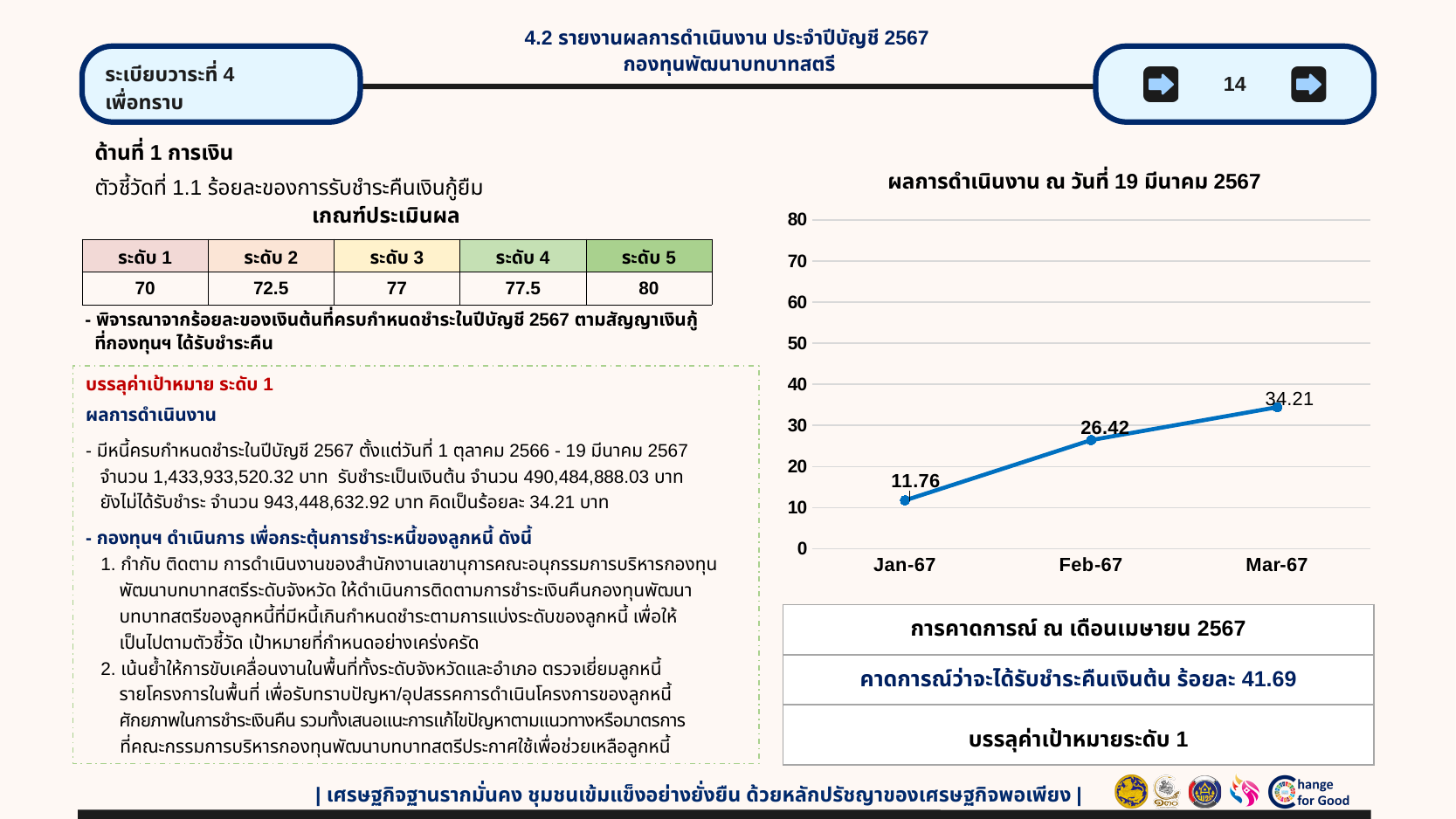

4.2 รายงานผลการดำเนินงาน ประจำปีบัญชี 2567
กองทุนพัฒนาบทบาทสตรี

ระเบียบวาระที่ 4
เพื่อทราบ

14

|  |  |
| --- | --- |
ด้านที่ 1 การเงิน
ตัวชี้วัดที่ 1.1 ร้อยละของการรับชำระคืนเงินกู้ยืม

### Chart

| Category | ผลการดำเนินงาน |
|---|---|
| 24473 | 11.76 |
| 24504 | 26.42 |
| 24532 | 34.42 |
ผลการดำเนินงาน ณ วันที่ 19 มีนาคม 2567
เกณฑ์ประเมินผล
| ระดับ 1 | ระดับ 2 | ระดับ 3 | ระดับ 4 | ระดับ 5 |
| --- | --- | --- | --- | --- |
| 70 | 72.5 | 77 | 77.5 | 80 |
- พิจารณาจากร้อยละของเงินต้นที่ครบกำหนดชำระในปีบัญชี 2567 ตามสัญญาเงินกู้
  ที่กองทุนฯ ได้รับชำระคืน
บรรลุค่าเป้าหมาย ระดับ 1
ผลการดำเนินงาน
- มีหนี้ครบกำหนดชำระในปีบัญชี 2567 ตั้งแต่วันที่ 1 ตุลาคม 2566 - 19 มีนาคม 2567
   จำนวน 1,433,933,520.32 บาท  รับชำระเป็นเงินต้น จำนวน 490,484,888.03 บาท
   ยังไม่ได้รับชำระ จำนวน 943,448,632.92 บาท คิดเป็นร้อยละ 34.21 บาท
- กองทุนฯ ดำเนินการ เพื่อกระตุ้นการชำระหนี้ของลูกหนี้ ดังนี้
   1. กำกับ ติดตาม การดำเนินงานของสำนักงานเลขานุการคณะอนุกรรมการบริหารกองทุน
       พัฒนาบทบาทสตรีระดับจังหวัด ให้ดำเนินการติดตามการชำระเงินคืนกองทุนพัฒนา
       บทบาทสตรีของลูกหนี้ที่มีหนี้เกินกำหนดชำระตามการแบ่งระดับของลูกหนี้ เพื่อให้
       เป็นไปตามตัวชี้วัด เป้าหมายที่กำหนดอย่างเคร่งครัด
   2. เน้นย้ำให้การขับเคลื่อนงานในพื้นที่ทั้งระดับจังหวัดและอำเภอ ตรวจเยี่ยมลูกหนี้
       รายโครงการในพื้นที่ เพื่อรับทราบปัญหา/อุปสรรคการดำเนินโครงการของลูกหนี้
       ศักยภาพในการชำระเงินคืน รวมทั้งเสนอแนะการแก้ไขปัญหาตามแนวทางหรือมาตรการ
        ที่คณะกรรมการบริหารกองทุนพัฒนาบทบาทสตรีประกาศใช้เพื่อช่วยเหลือลูกหนี้
| การคาดการณ์ ณ เดือนเมษายน 2567 |
| --- |
| คาดการณ์ว่าจะได้รับชำระคืนเงินต้น ร้อยละ 41.69 |
| บรรลุค่าเป้าหมายระดับ 1 |

| เศรษฐกิจฐานรากมั่นคง ชุมชนเข้มแข็งอย่างยั่งยืน ด้วยหลักปรัชญาของเศรษฐกิจพอเพียง |